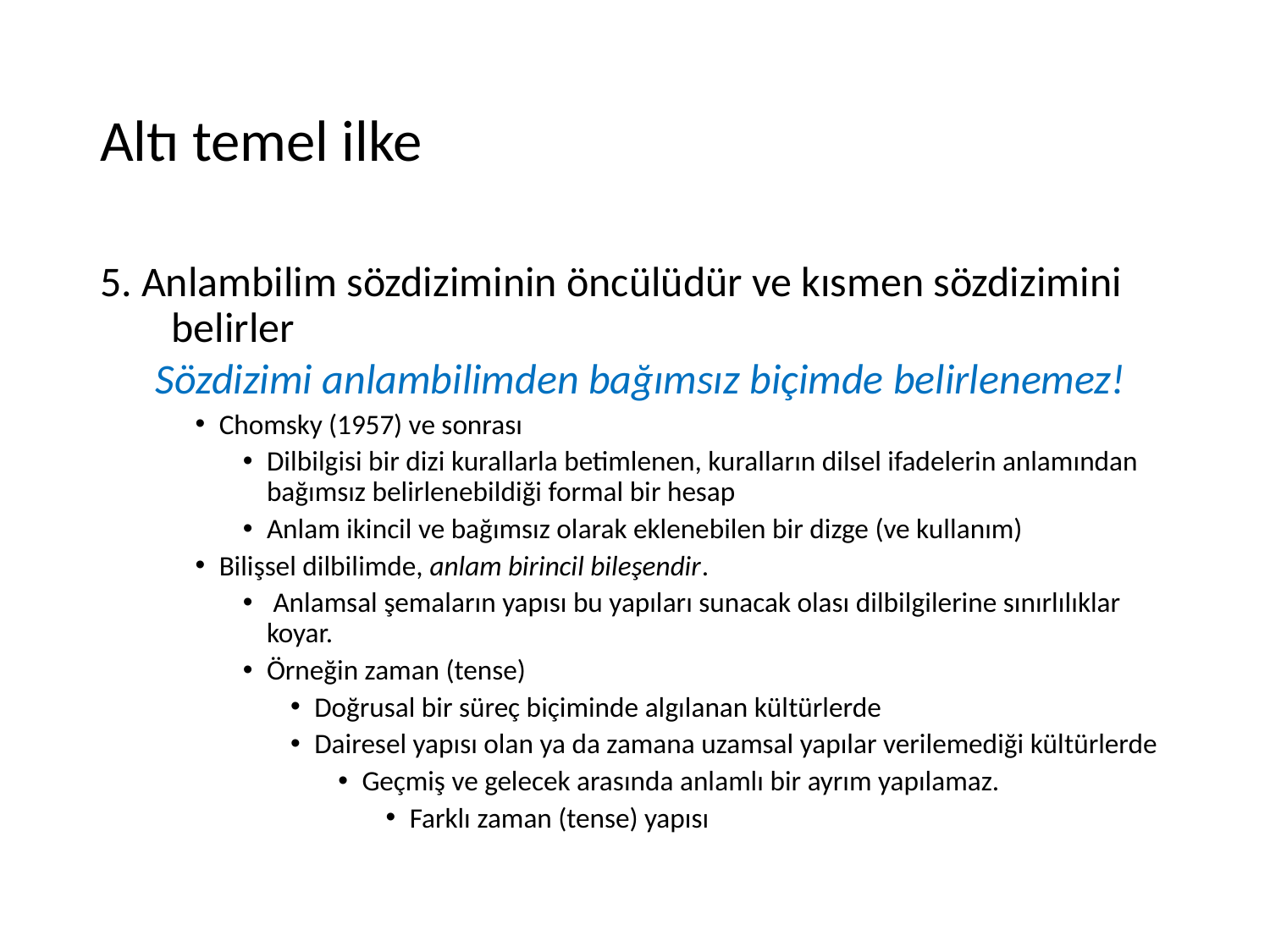

# Altı temel ilke
5. Anlambilim sözdiziminin öncülüdür ve kısmen sözdizimini belirler
Sözdizimi anlambilimden bağımsız biçimde belirlenemez!
Chomsky (1957) ve sonrası
Dilbilgisi bir dizi kurallarla betimlenen, kuralların dilsel ifadelerin anlamından bağımsız belirlenebildiği formal bir hesap
Anlam ikincil ve bağımsız olarak eklenebilen bir dizge (ve kullanım)
Bilişsel dilbilimde, anlam birincil bileşendir.
 Anlamsal şemaların yapısı bu yapıları sunacak olası dilbilgilerine sınırlılıklar koyar.
Örneğin zaman (tense)
Doğrusal bir süreç biçiminde algılanan kültürlerde
Dairesel yapısı olan ya da zamana uzamsal yapılar verilemediği kültürlerde
Geçmiş ve gelecek arasında anlamlı bir ayrım yapılamaz.
Farklı zaman (tense) yapısı